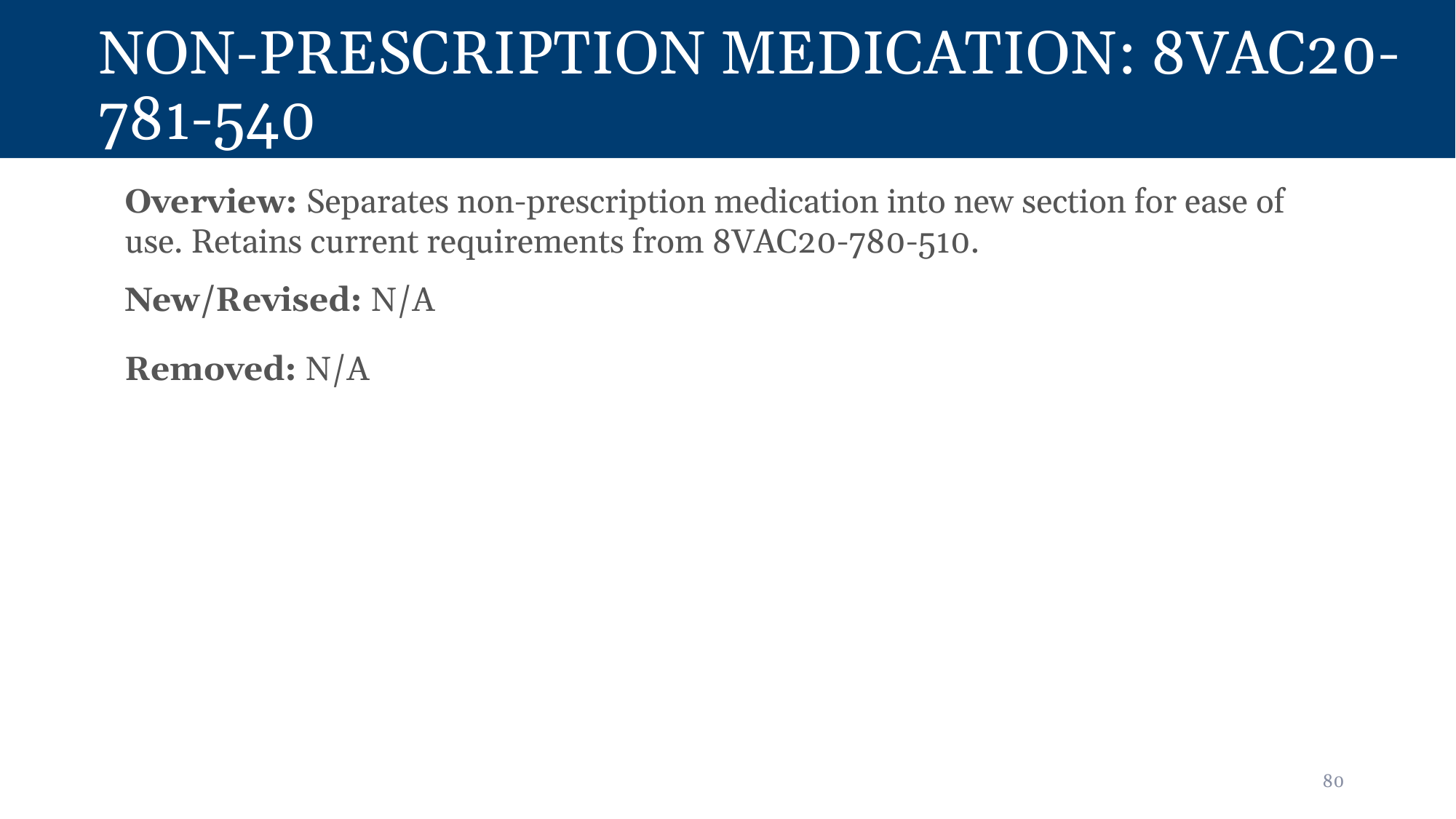

# Non-prescription medication: 8vac20-781-540
Overview: Separates non-prescription medication into new section for ease of use. Retains current requirements from 8VAC20-780-510.
New/Revised: N/A
Removed: N/A

80